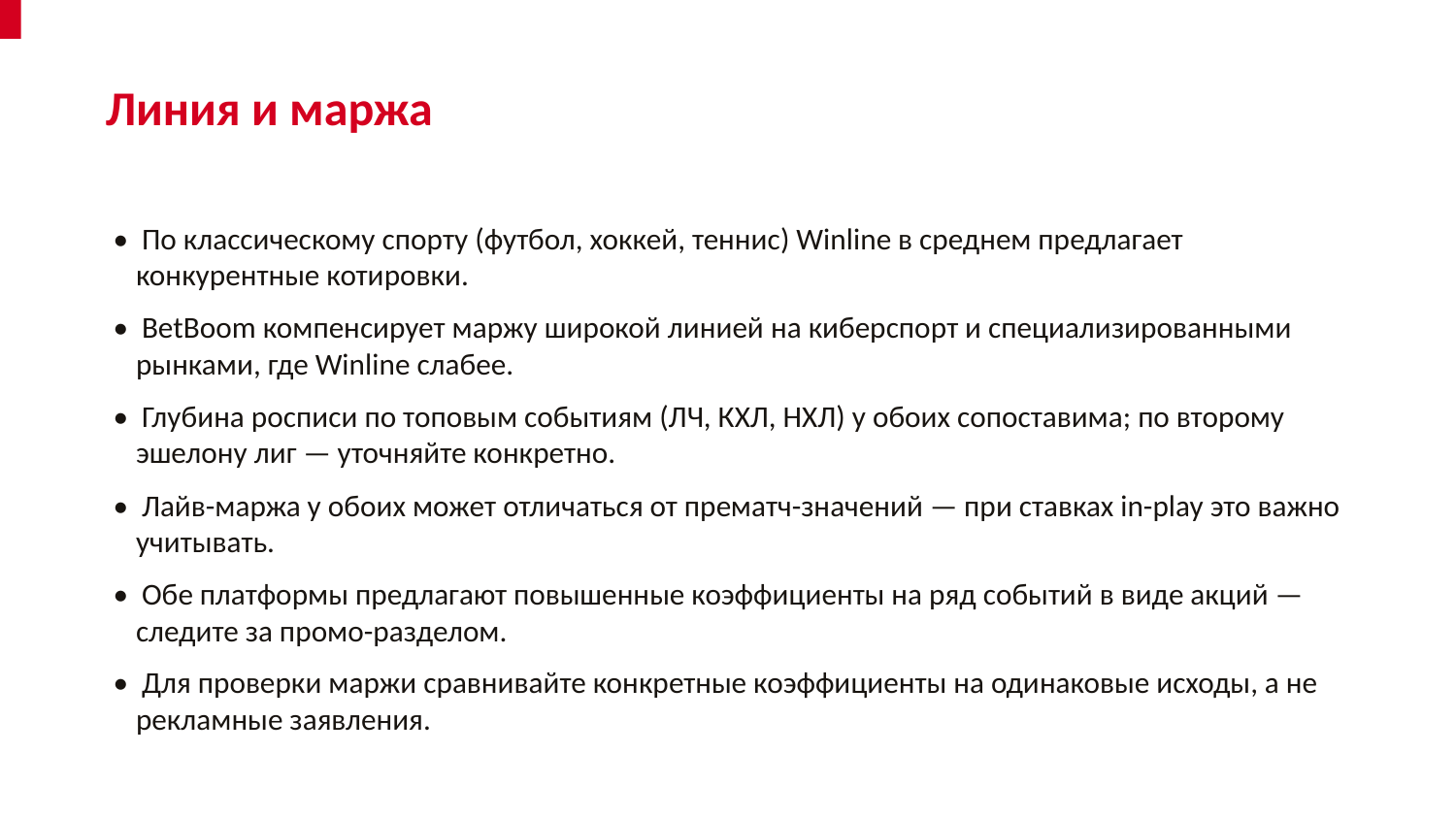

Линия и маржа
•  По классическому спорту (футбол, хоккей, теннис) Winline в среднем предлагает конкурентные котировки.
•  BetBoom компенсирует маржу широкой линией на киберспорт и специализированными рынками, где Winline слабее.
•  Глубина росписи по топовым событиям (ЛЧ, КХЛ, НХЛ) у обоих сопоставима; по второму эшелону лиг — уточняйте конкретно.
•  Лайв-маржа у обоих может отличаться от прематч-значений — при ставках in-play это важно учитывать.
•  Обе платформы предлагают повышенные коэффициенты на ряд событий в виде акций — следите за промо-разделом.
•  Для проверки маржи сравнивайте конкретные коэффициенты на одинаковые исходы, а не рекламные заявления.